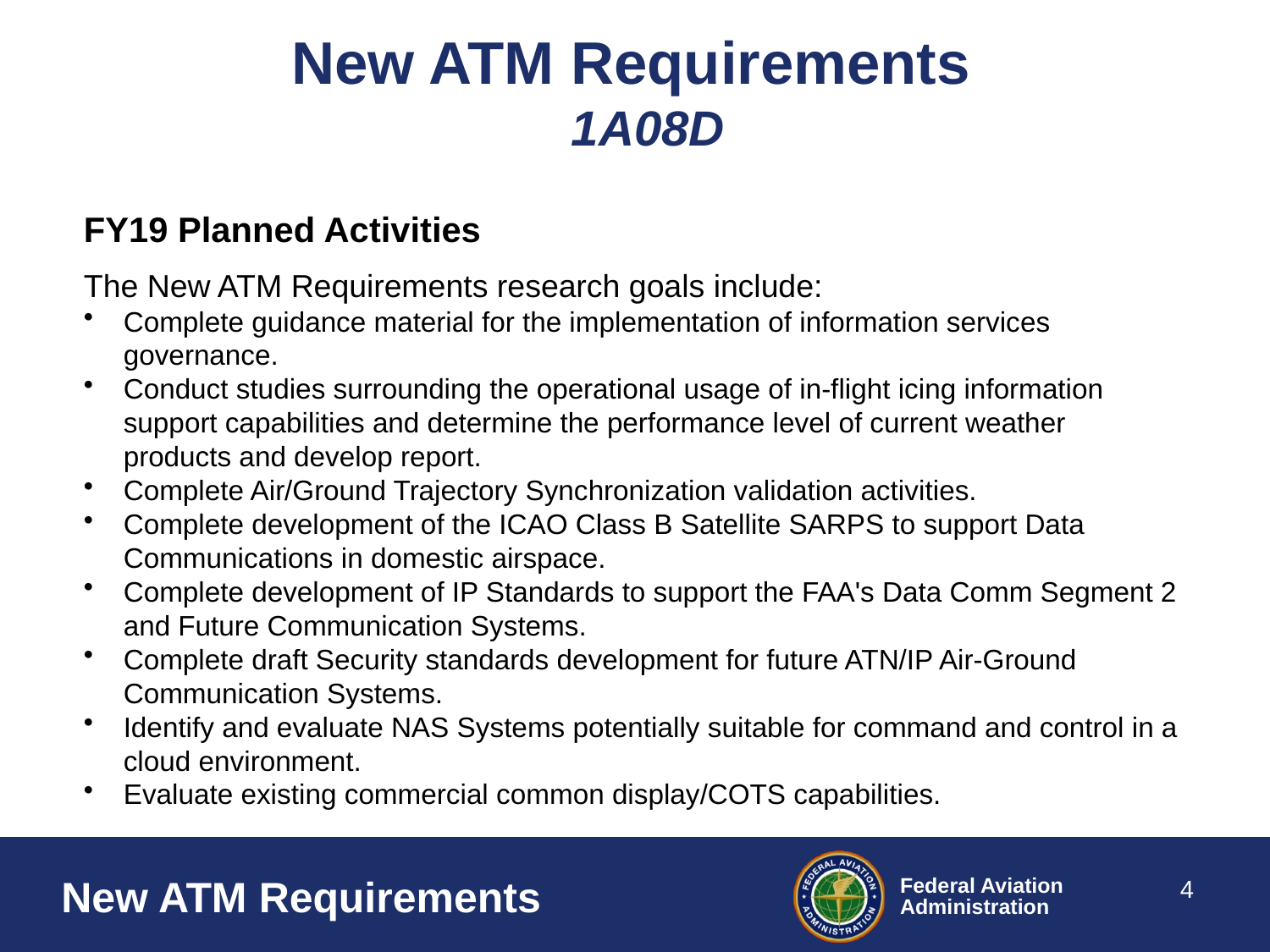

# New ATM Requirements 1A08D
FY19 Planned Activities
The New ATM Requirements research goals include:
Complete guidance material for the implementation of information services governance.
Conduct studies surrounding the operational usage of in-flight icing information support capabilities and determine the performance level of current weather products and develop report.
Complete Air/Ground Trajectory Synchronization validation activities.
Complete development of the ICAO Class B Satellite SARPS to support Data Communications in domestic airspace.
Complete development of IP Standards to support the FAA's Data Comm Segment 2 and Future Communication Systems.
Complete draft Security standards development for future ATN/IP Air-Ground Communication Systems.
Identify and evaluate NAS Systems potentially suitable for command and control in a cloud environment.
Evaluate existing commercial common display/COTS capabilities.
4